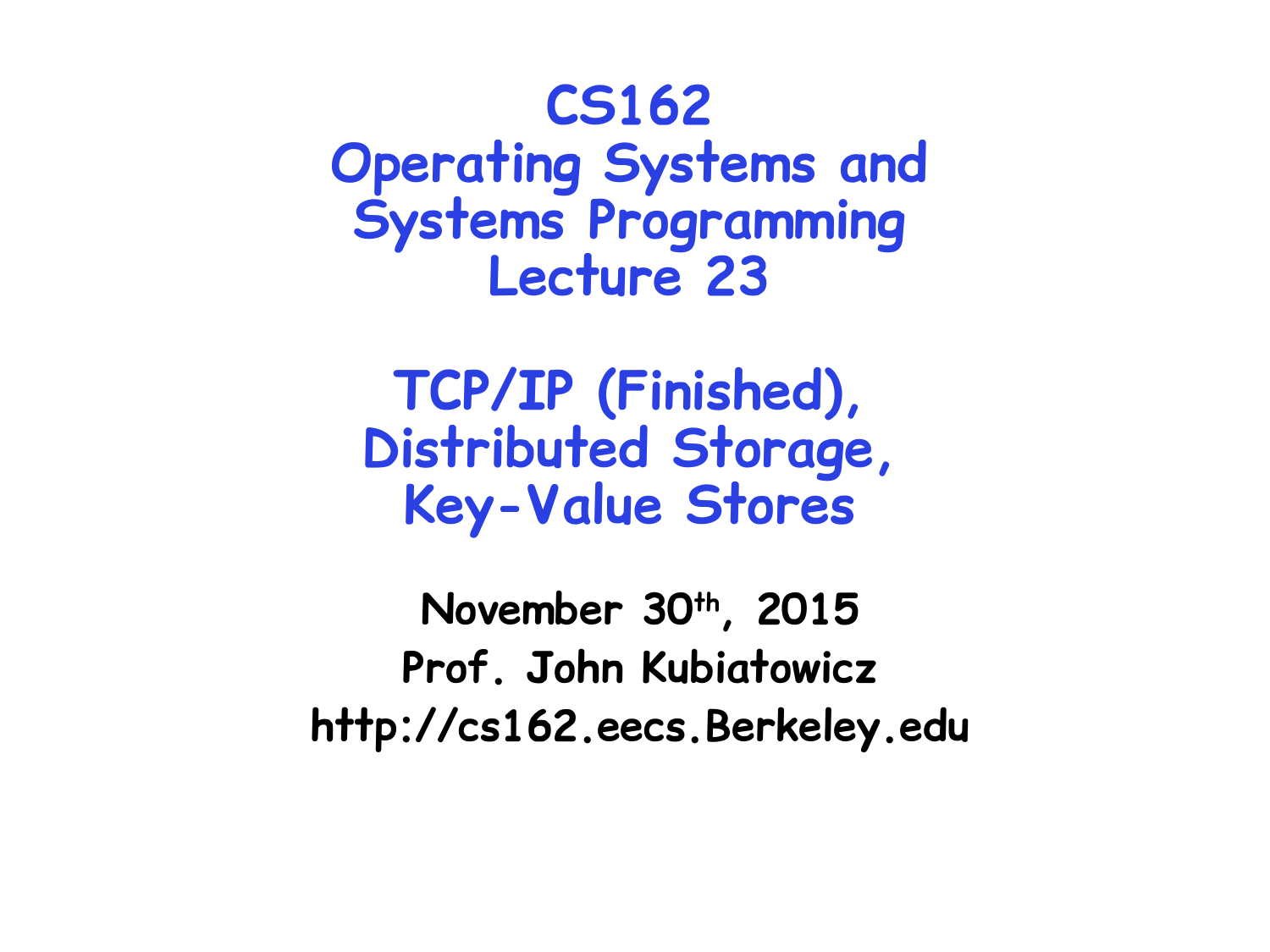

# CS162 Operating Systems and Systems Programming Lecture 23 TCP/IP (Finished), Distributed Storage, Key-Value Stores
November 30th, 2015
Prof. John Kubiatowicz
http://cs162.eecs.Berkeley.edu